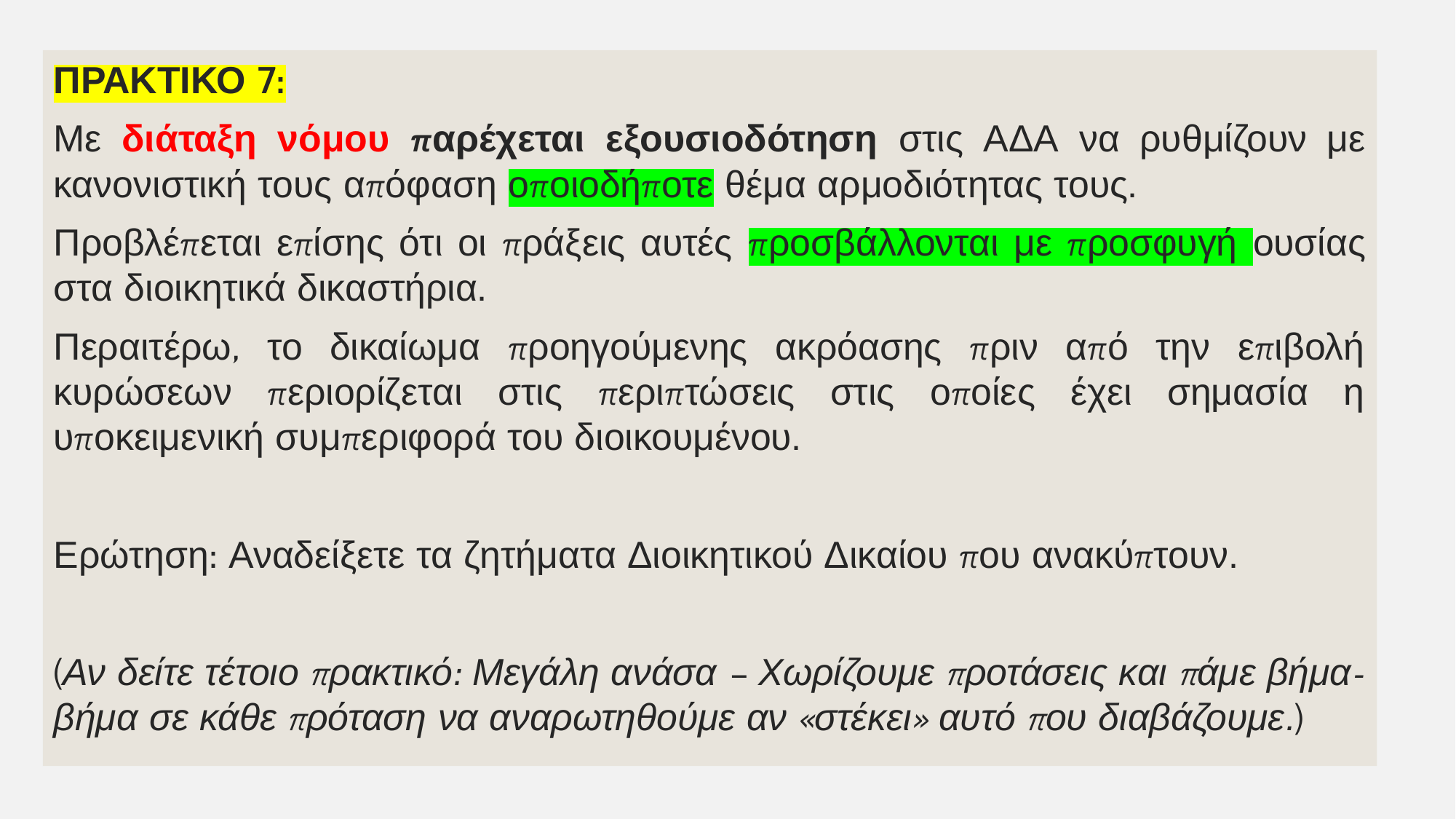

ΠΡΑΚΤΙΚΟ 7:
Με διάταξη νόμου παρέχεται εξουσιοδότηση στις ΑΔΑ να ρυθμίζουν με κανονιστική τους απόφαση οποιοδήποτε θέμα αρμοδιότητας τους.
Προβλέπεται επίσης ότι οι πράξεις αυτές προσβάλλονται με προσφυγή ουσίας στα διοικητικά δικαστήρια.
Περαιτέρω, το δικαίωμα προηγούμενης ακρόασης πριν από την επιβολή κυρώσεων περιορίζεται στις περιπτώσεις στις οποίες έχει σημασία η υποκειμενική συμπεριφορά του διοικουμένου.

Ερώτηση: Αναδείξετε τα ζητήματα Διοικητικού Δικαίου που ανακύπτουν.

(Αν δείτε τέτοιο πρακτικό: Μεγάλη ανάσα – Χωρίζουμε προτάσεις και πάμε βήμα-βήμα σε κάθε πρόταση να αναρωτηθούμε αν «στέκει» αυτό που διαβάζουμε.)